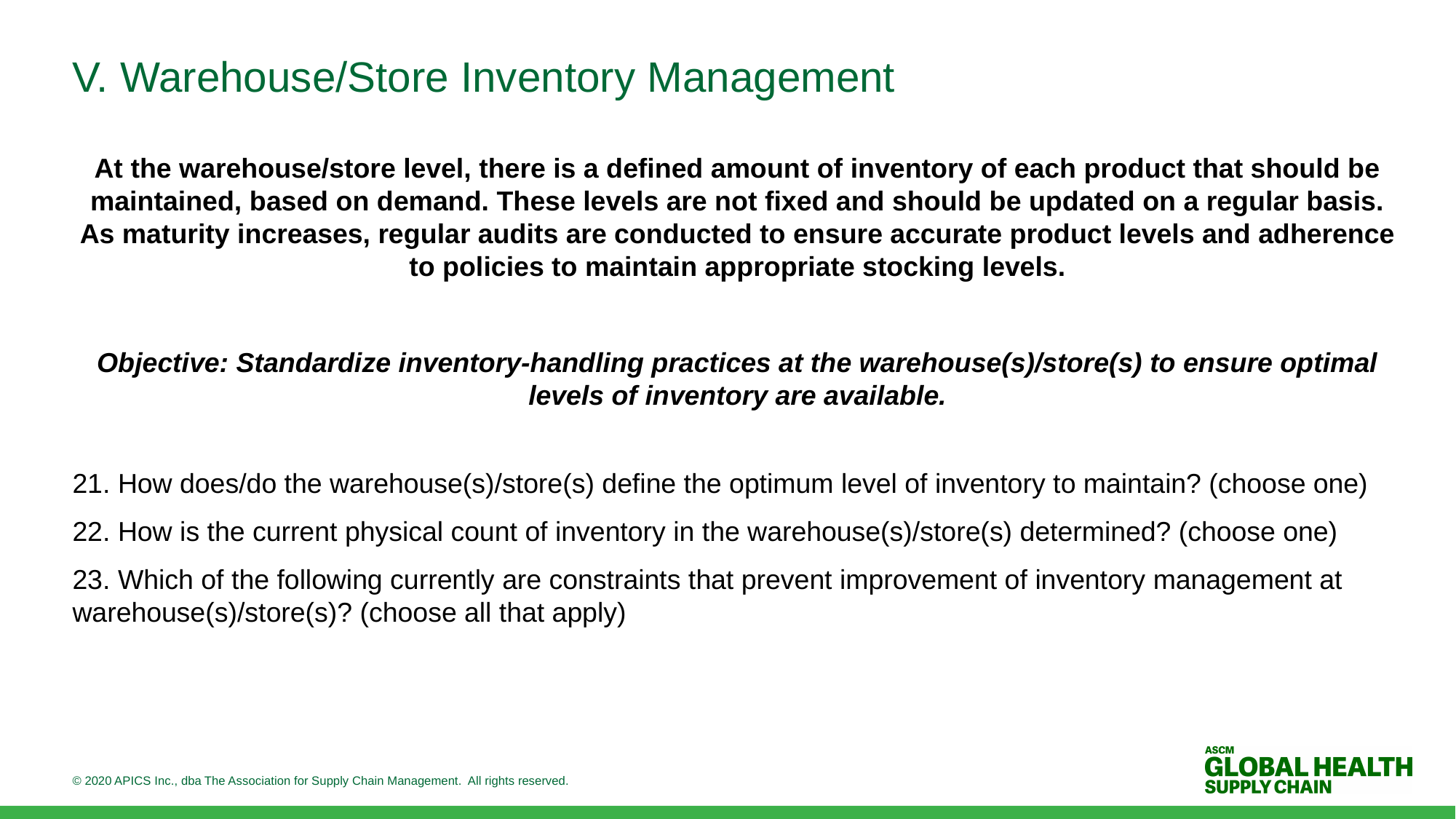

# V. Warehouse/Store Inventory Management
At the warehouse/store level, there is a defined amount of inventory of each product that should be maintained, based on demand. These levels are not fixed and should be updated on a regular basis. As maturity increases, regular audits are conducted to ensure accurate product levels and adherence to policies to maintain appropriate stocking levels.

Objective: Standardize inventory-handling practices at the warehouse(s)/store(s) to ensure optimal levels of inventory are available.

21. How does/do the warehouse(s)/store(s) define the optimum level of inventory to maintain? (choose one)
22. How is the current physical count of inventory in the warehouse(s)/store(s) determined? (choose one)
23. Which of the following currently are constraints that prevent improvement of inventory management at warehouse(s)/store(s)? (choose all that apply)